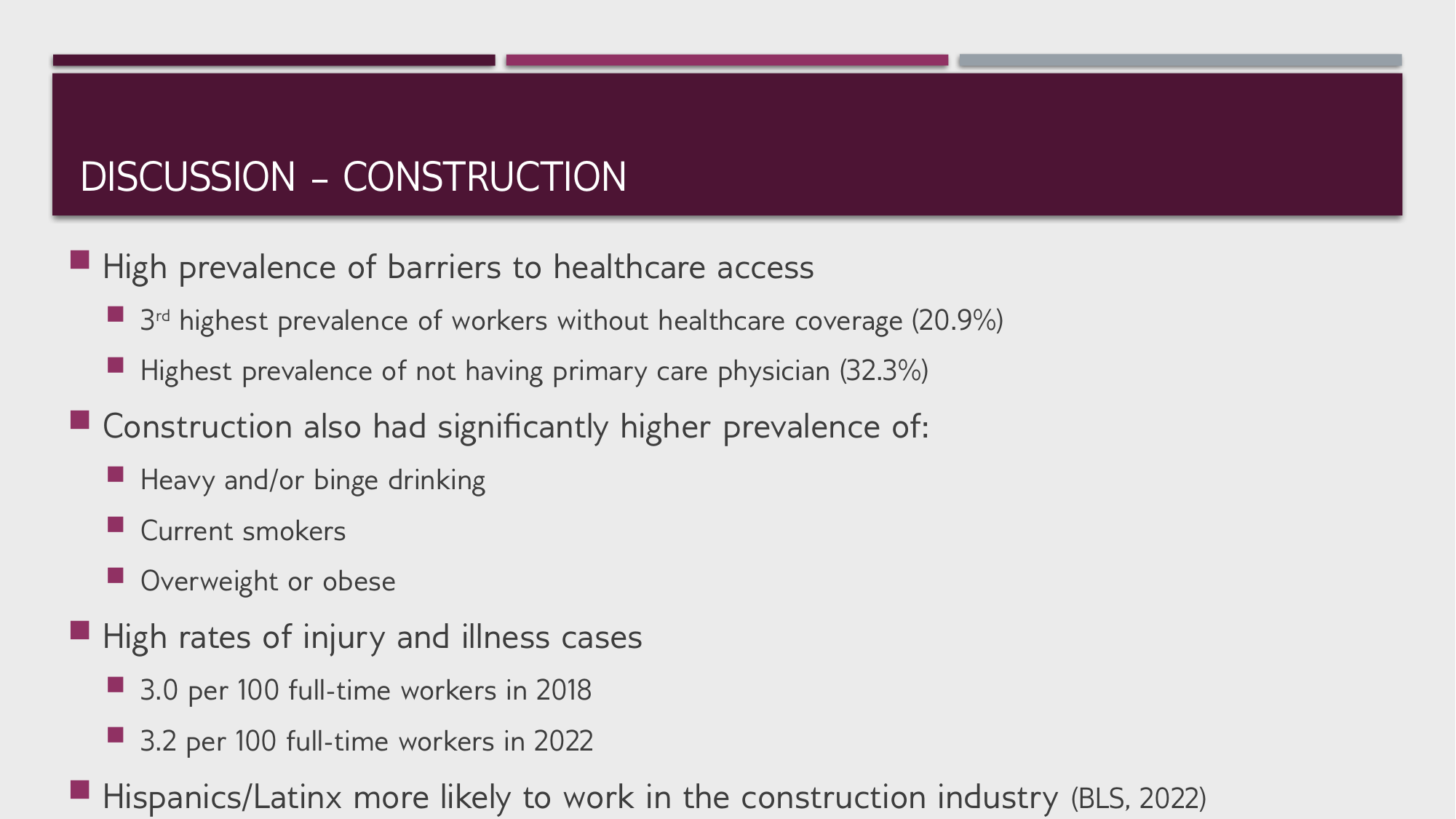

# Discussion – Construction
High prevalence of barriers to healthcare access
3rd highest prevalence of workers without healthcare coverage (20.9%)
Highest prevalence of not having primary care physician (32.3%)
Construction also had significantly higher prevalence of:
Heavy and/or binge drinking
Current smokers
Overweight or obese
High rates of injury and illness cases
3.0 per 100 full-time workers in 2018
3.2 per 100 full-time workers in 2022
Hispanics/Latinx more likely to work in the construction industry (BLS, 2022)